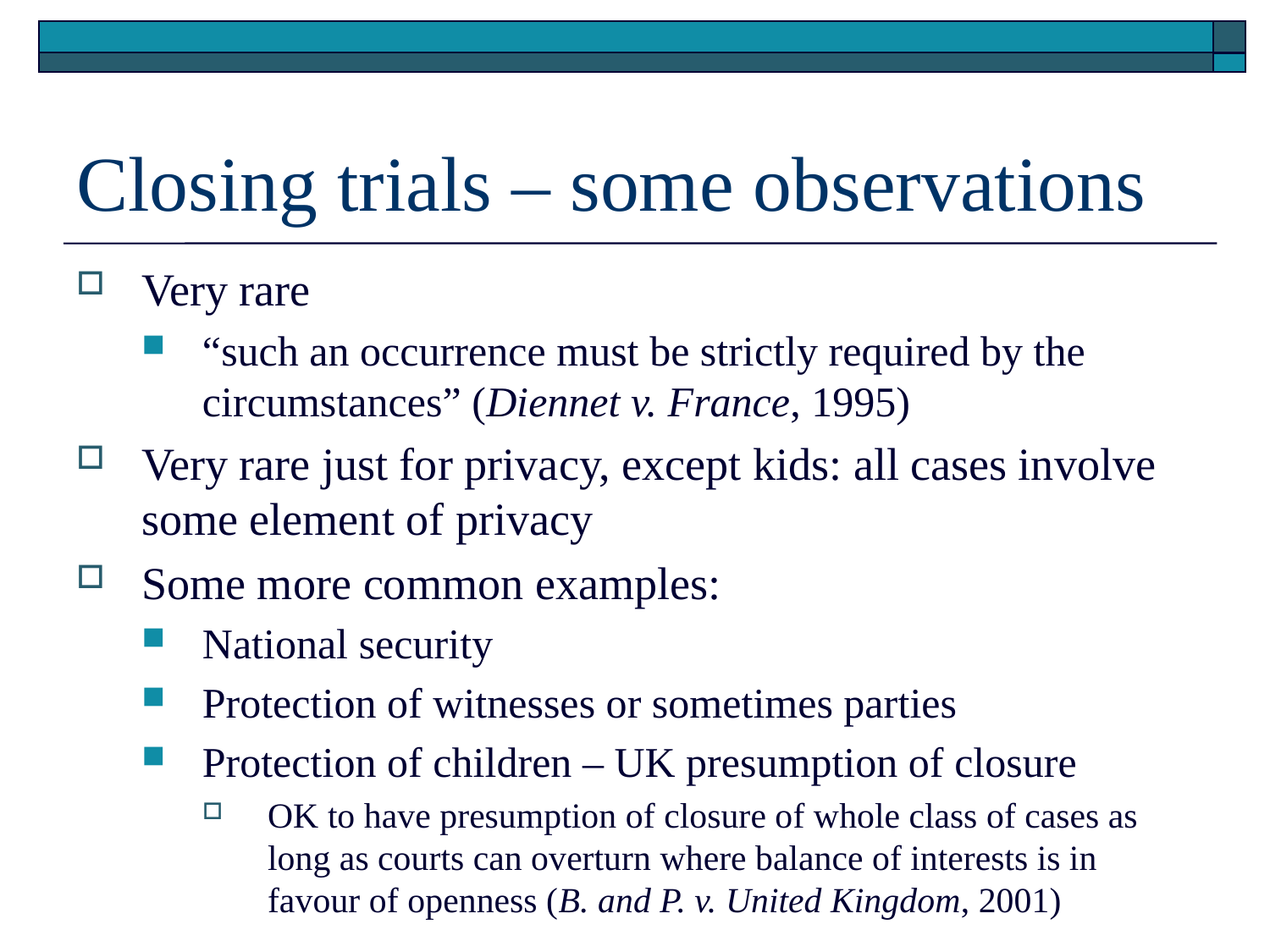

# Closing trials – some observations
Very rare
“such an occurrence must be strictly required by the circumstances” (Diennet v. France, 1995)
Very rare just for privacy, except kids: all cases involve some element of privacy
Some more common examples:
National security
Protection of witnesses or sometimes parties
Protection of children – UK presumption of closure
OK to have presumption of closure of whole class of cases as long as courts can overturn where balance of interests is in favour of openness (B. and P. v. United Kingdom, 2001)